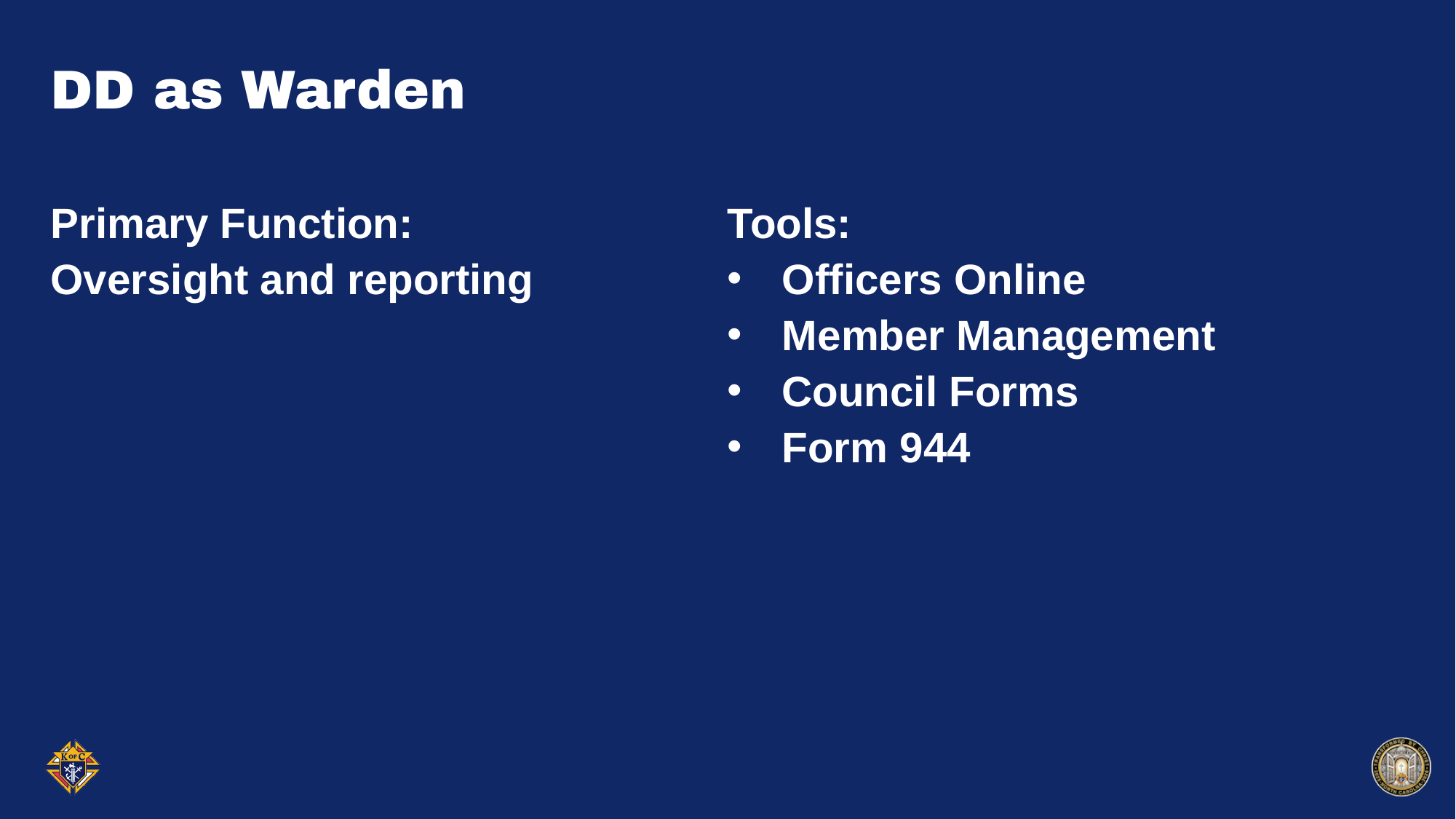

# DD as Warden
Primary Function:
Oversight and reporting
Tools:
Officers Online
Member Management
Council Forms
Form 944